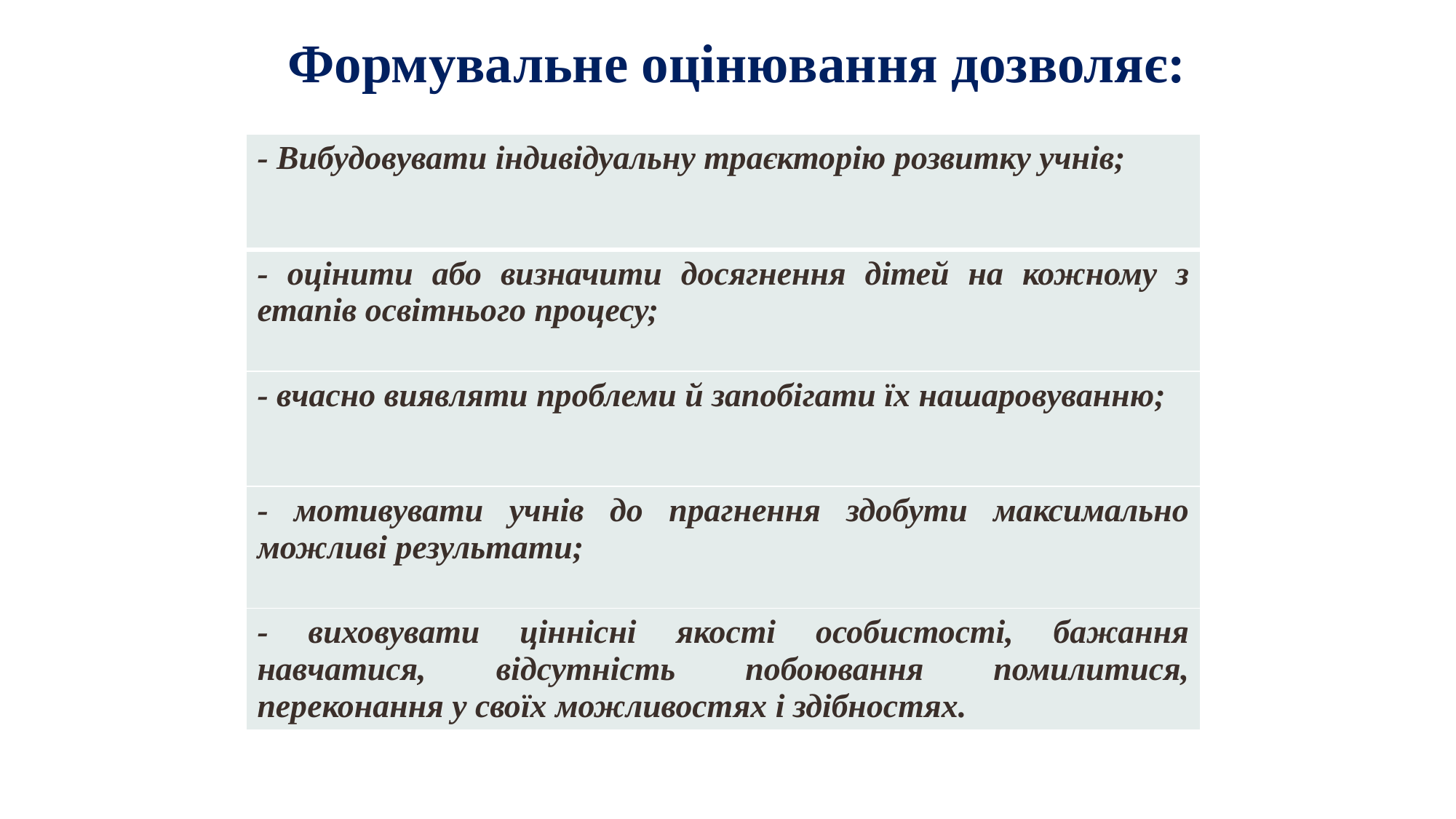

Формувальне оцінювання дозволяє:
| - Вибудовувати індивідуальну траєкторію розвитку учнів; |
| --- |
| - оцінити або визначити досягнення дітей на кожному з етапів освітнього процесу; |
| - вчасно виявляти проблеми й запобігати їх нашаровуванню; |
| - мотивувати учнів до прагнення здобути максимально можливі результати; |
| - виховувати ціннісні якості особистості, бажання навчатися, відсутність побоювання помилитися, переконання у своїх можливостях і здібностях. |
46